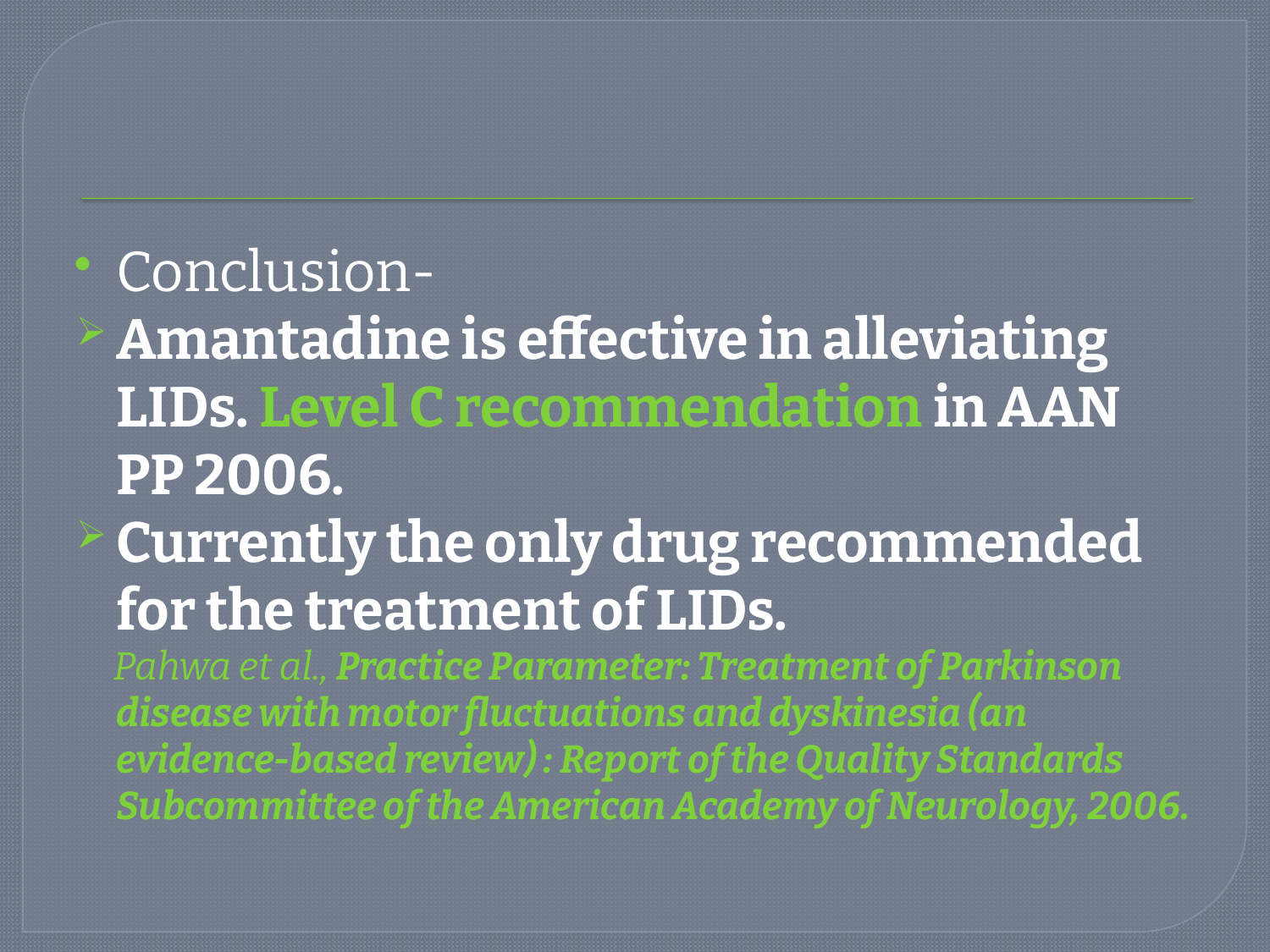

#
Conclusion-
Amantadine is effective in alleviating LIDs. Level C recommendation in AAN PP 2006.
Currently the only drug recommended for the treatment of LIDs.
     Pahwa et al., Practice Parameter: Treatment of Parkinson disease with motor fluctuations and dyskinesia (an evidence-based review) : Report of the Quality Standards Subcommittee of the American Academy of Neurology, 2006.